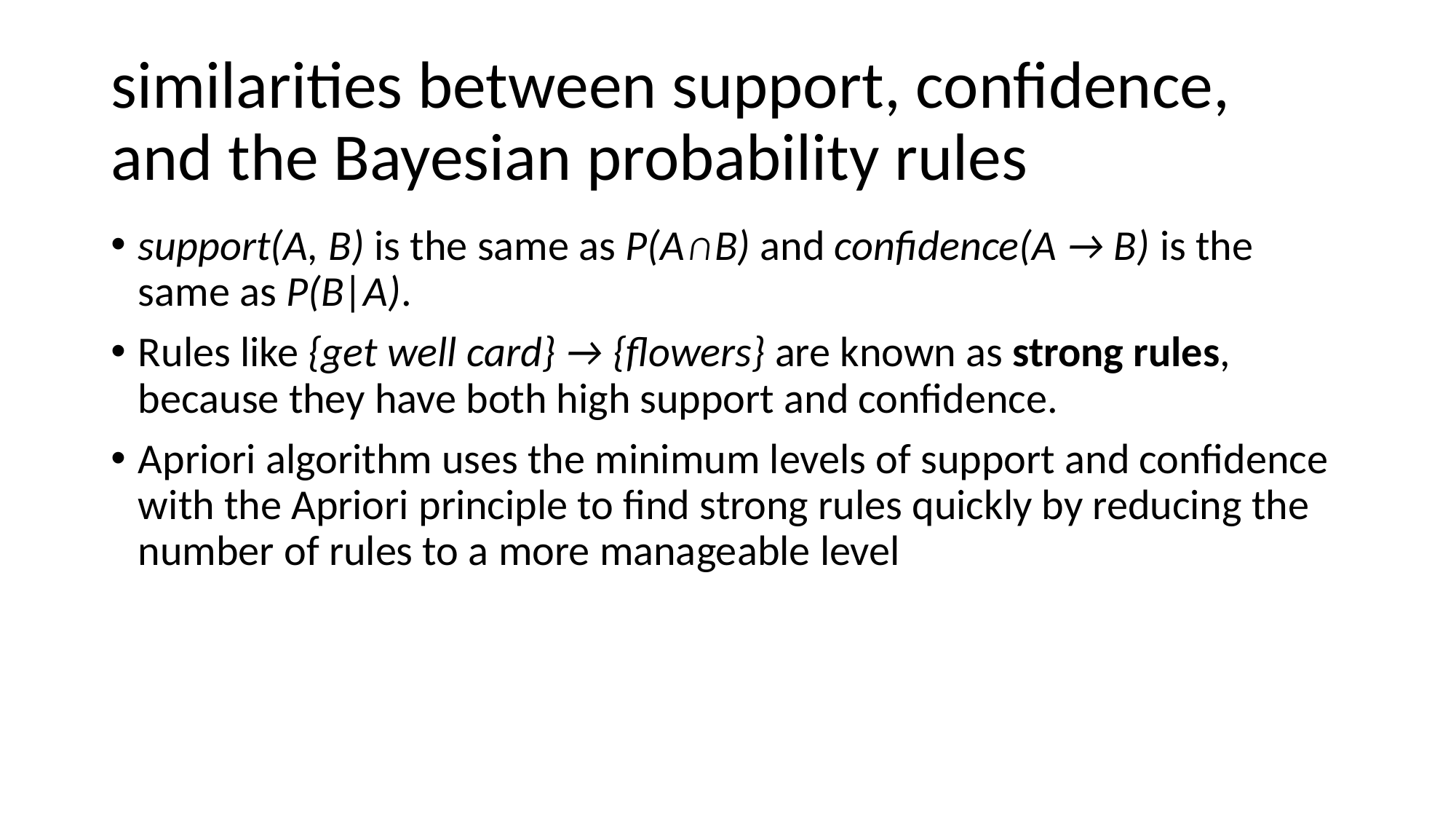

# similarities between support, confidence, and the Bayesian probability rules
support(A, B) is the same as P(A∩B) and confidence(A → B) is the same as P(B|A).
Rules like {get well card} → {flowers} are known as strong rules, because they have both high support and confidence.
Apriori algorithm uses the minimum levels of support and confidence with the Apriori principle to find strong rules quickly by reducing the number of rules to a more manageable level